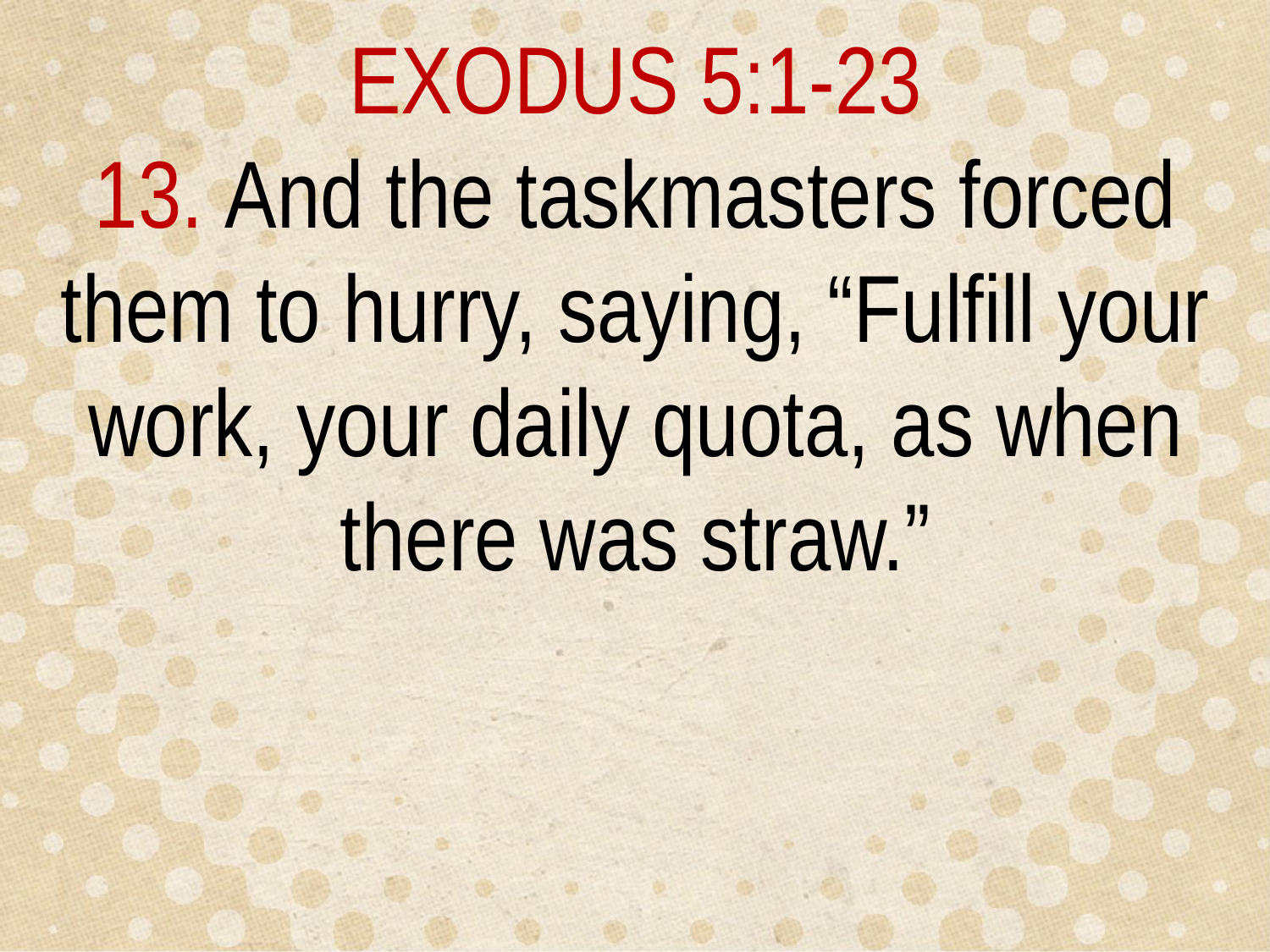

EXODUS 5:1-23
13. And the taskmasters forced them to hurry, saying, “Fulfill your work, your daily quota, as when there was straw.”